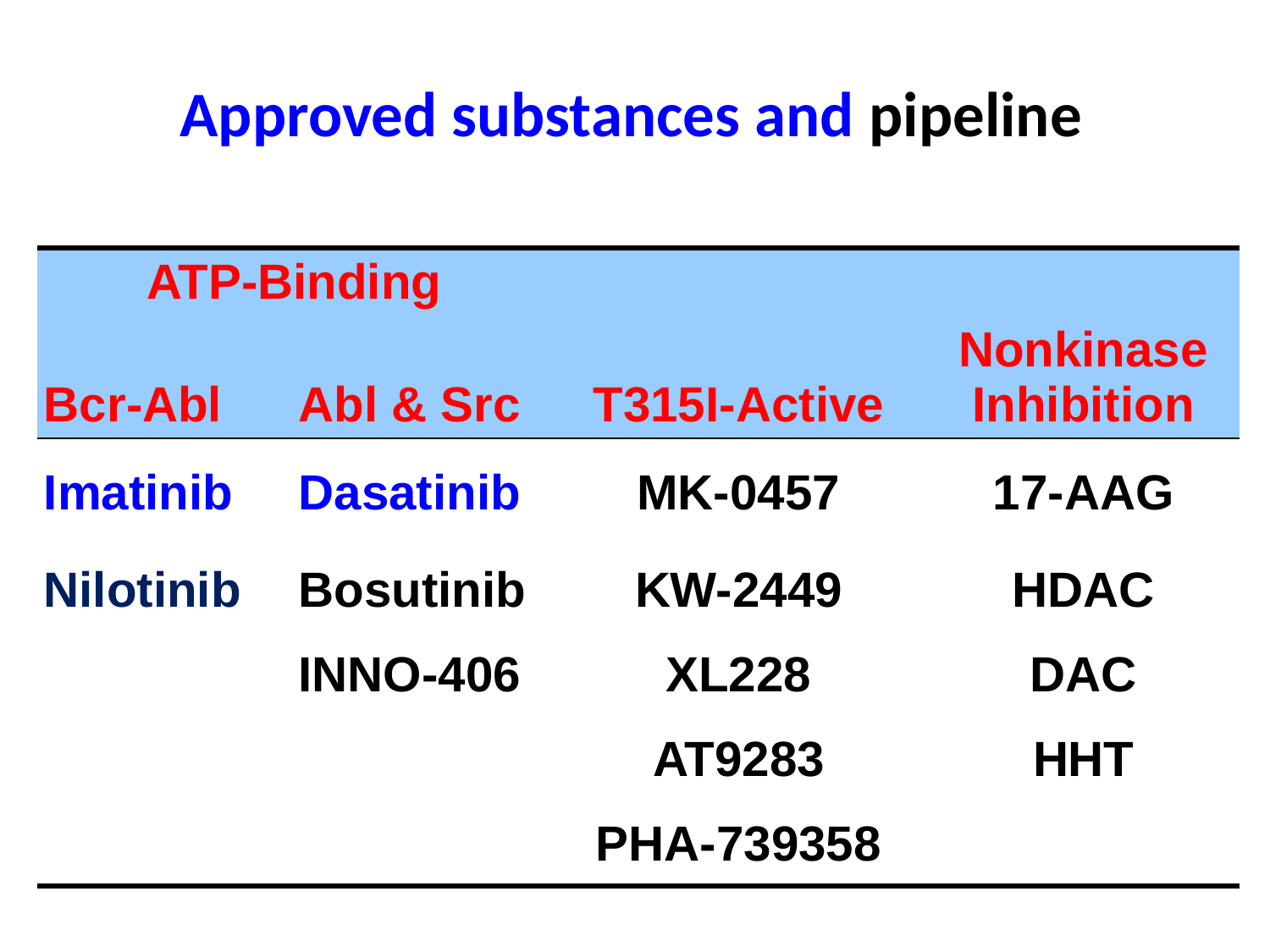

Approved substances and pipeline
| ATP-Binding |  | T315I-Active | Nonkinase Inhibition |
| --- | --- | --- | --- |
| Bcr-Abl | Abl & Src |  |  |
| Imatinib | Dasatinib | MK-0457 | 17-AAG |
| Nilotinib | Bosutinib | KW-2449 | HDAC |
|  | INNO-406 | XL228 | DAC |
|  |  | AT9283 | HHT |
|  |  | PHA-739358 |  |